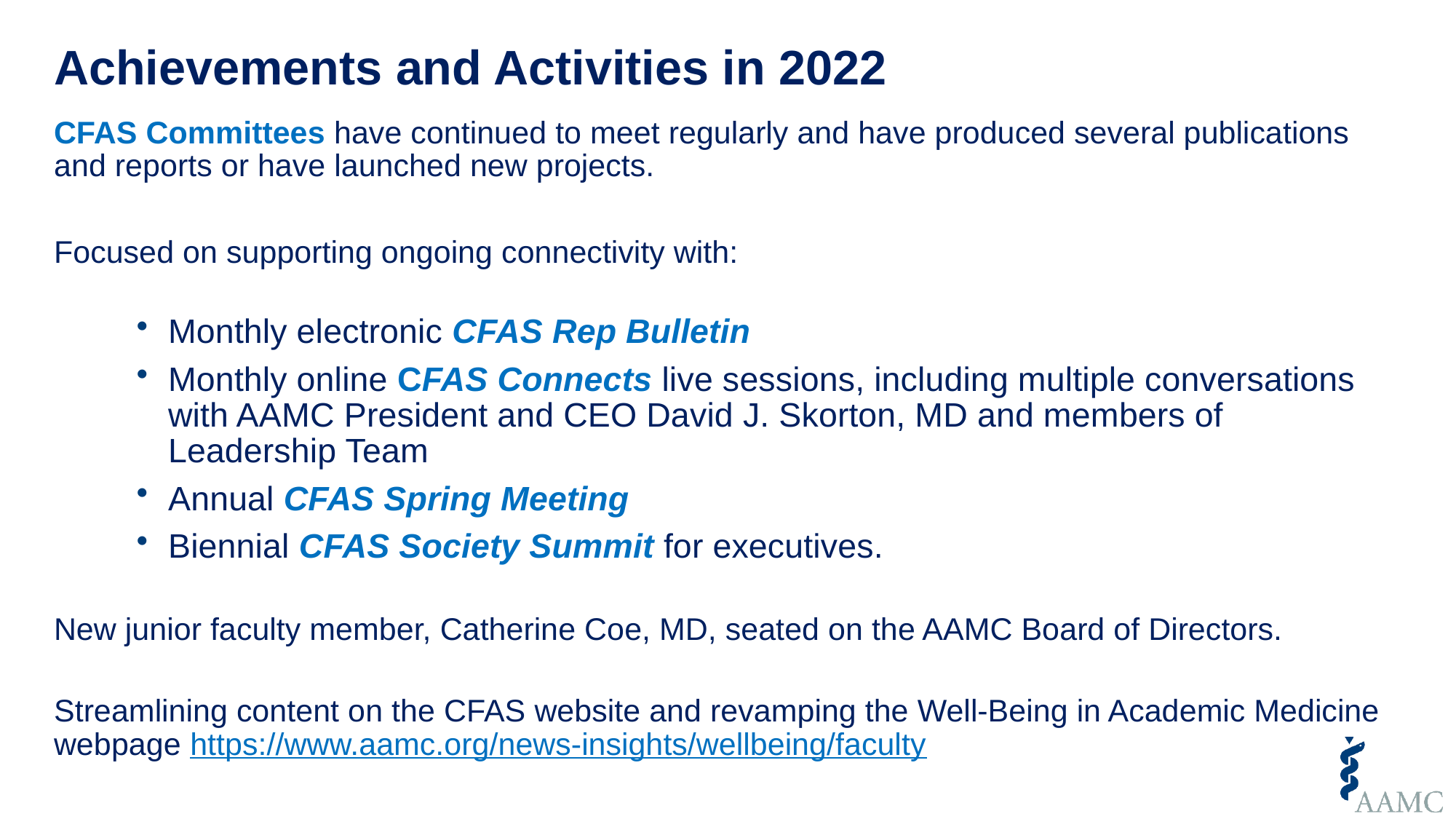

# Achievements and Activities in 2022
CFAS Committees have continued to meet regularly and have produced several publications and reports or have launched new projects.
Focused on supporting ongoing connectivity with:
Monthly electronic CFAS Rep Bulletin
Monthly online CFAS Connects live sessions, including multiple conversations with AAMC President and CEO David J. Skorton, MD and members of Leadership Team
Annual CFAS Spring Meeting
Biennial CFAS Society Summit for executives.
New junior faculty member, Catherine Coe, MD, seated on the AAMC Board of Directors.
Streamlining content on the CFAS website and revamping the Well-Being in Academic Medicine webpage https://www.aamc.org/news-insights/wellbeing/faculty